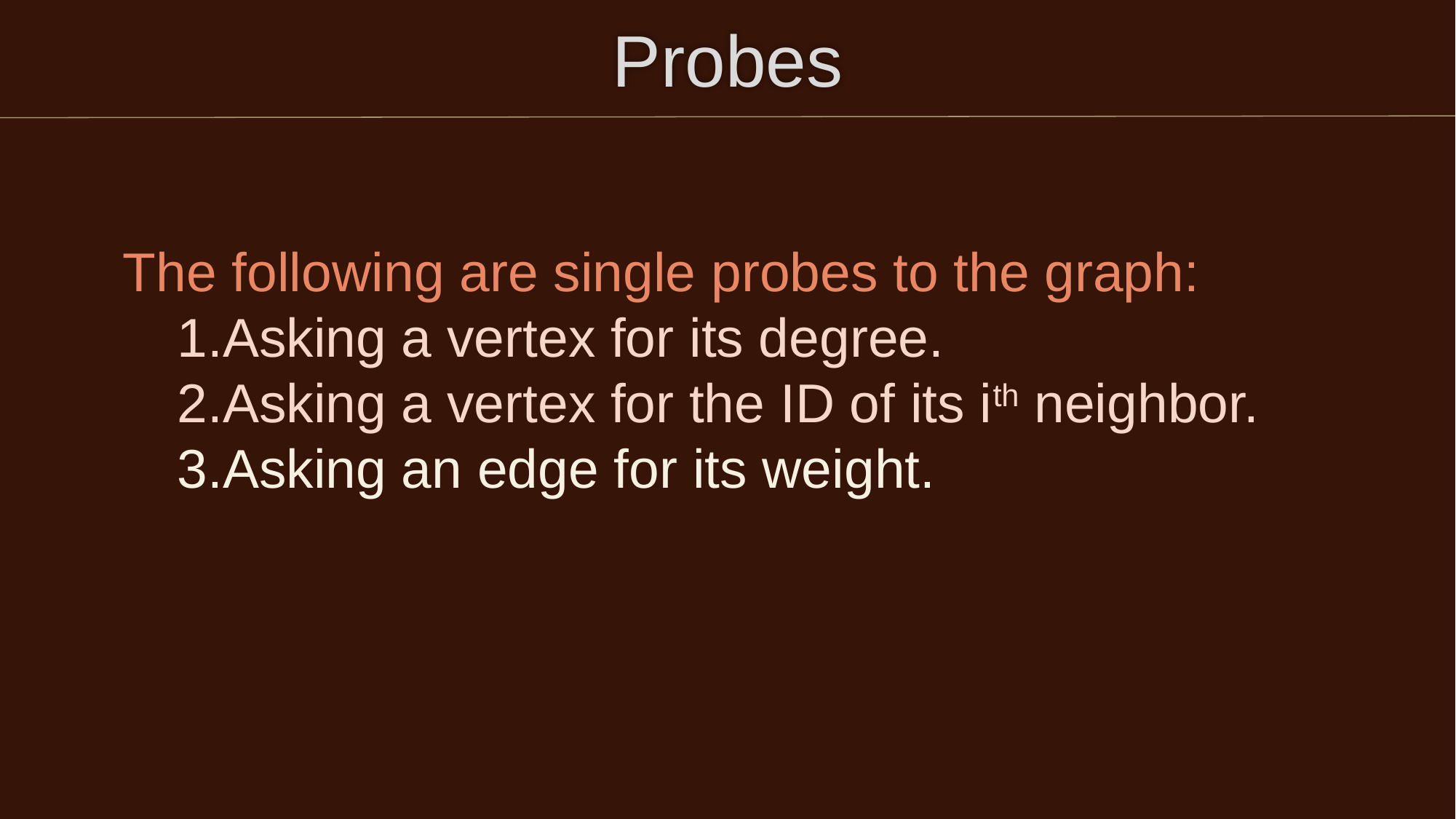

# Probes
The following are single probes to the graph:
Asking a vertex for its degree.
Asking a vertex for the ID of its ith neighbor.
Asking an edge for its weight.